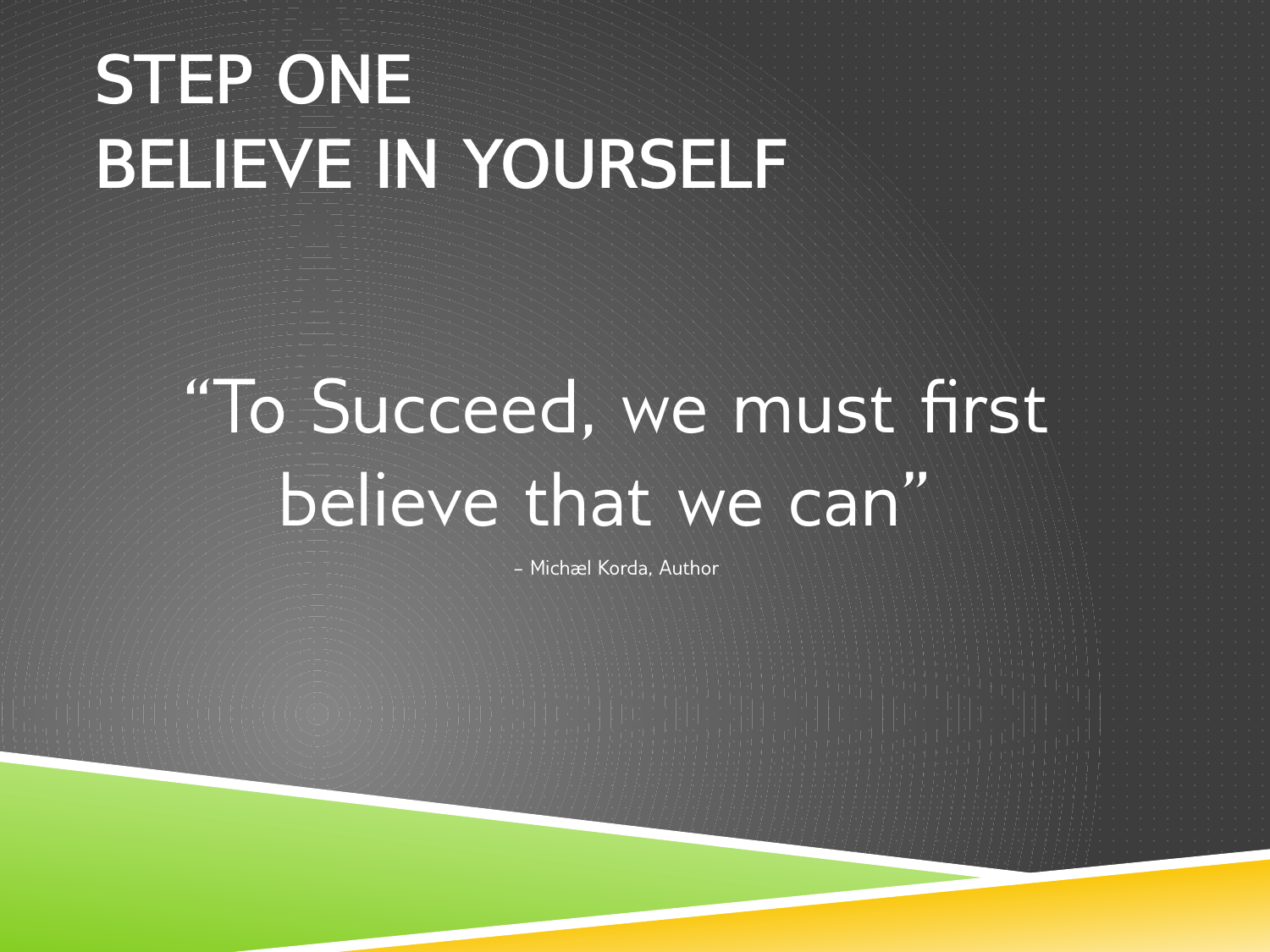

# Step One Believe in yourself
“To Succeed, we must first believe that we can”
– Michael Korda, Author